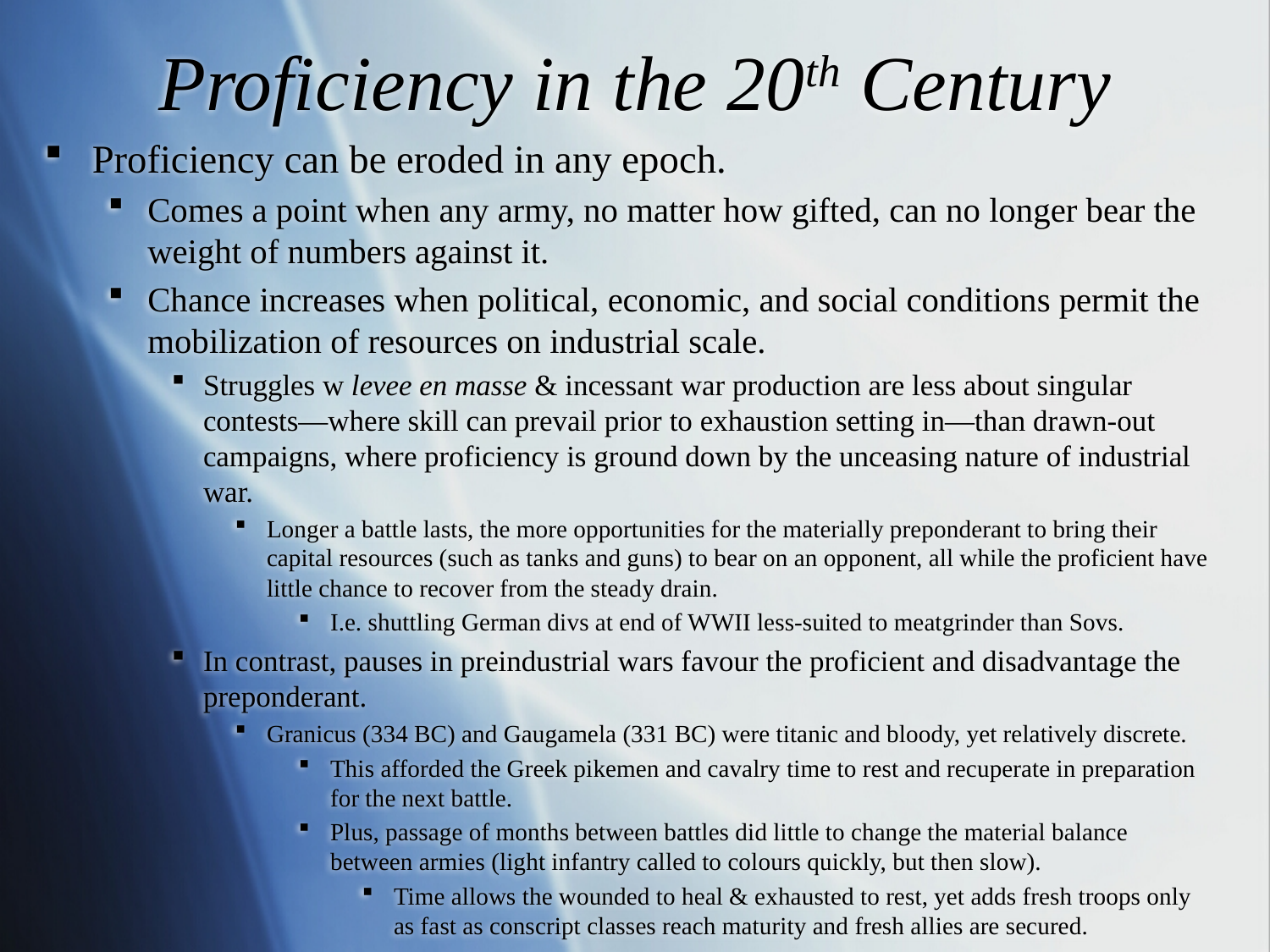

# Proficiency in the 20th Century
Proficiency can be eroded in any epoch.
Comes a point when any army, no matter how gifted, can no longer bear the weight of numbers against it.
Chance increases when political, economic, and social conditions permit the mobilization of resources on industrial scale.
Struggles w levee en masse & incessant war production are less about singular contests—where skill can prevail prior to exhaustion setting in—than drawn-out campaigns, where proficiency is ground down by the unceasing nature of industrial war.
Longer a battle lasts, the more opportunities for the materially preponderant to bring their capital resources (such as tanks and guns) to bear on an opponent, all while the proficient have little chance to recover from the steady drain.
I.e. shuttling German divs at end of WWII less-suited to meatgrinder than Sovs.
In contrast, pauses in preindustrial wars favour the proficient and disadvantage the preponderant.
Granicus (334 BC) and Gaugamela (331 BC) were titanic and bloody, yet relatively discrete.
This afforded the Greek pikemen and cavalry time to rest and recuperate in preparation for the next battle.
Plus, passage of months between battles did little to change the material balance between armies (light infantry called to colours quickly, but then slow).
Time allows the wounded to heal & exhausted to rest, yet adds fresh troops only as fast as conscript classes reach maturity and fresh allies are secured.